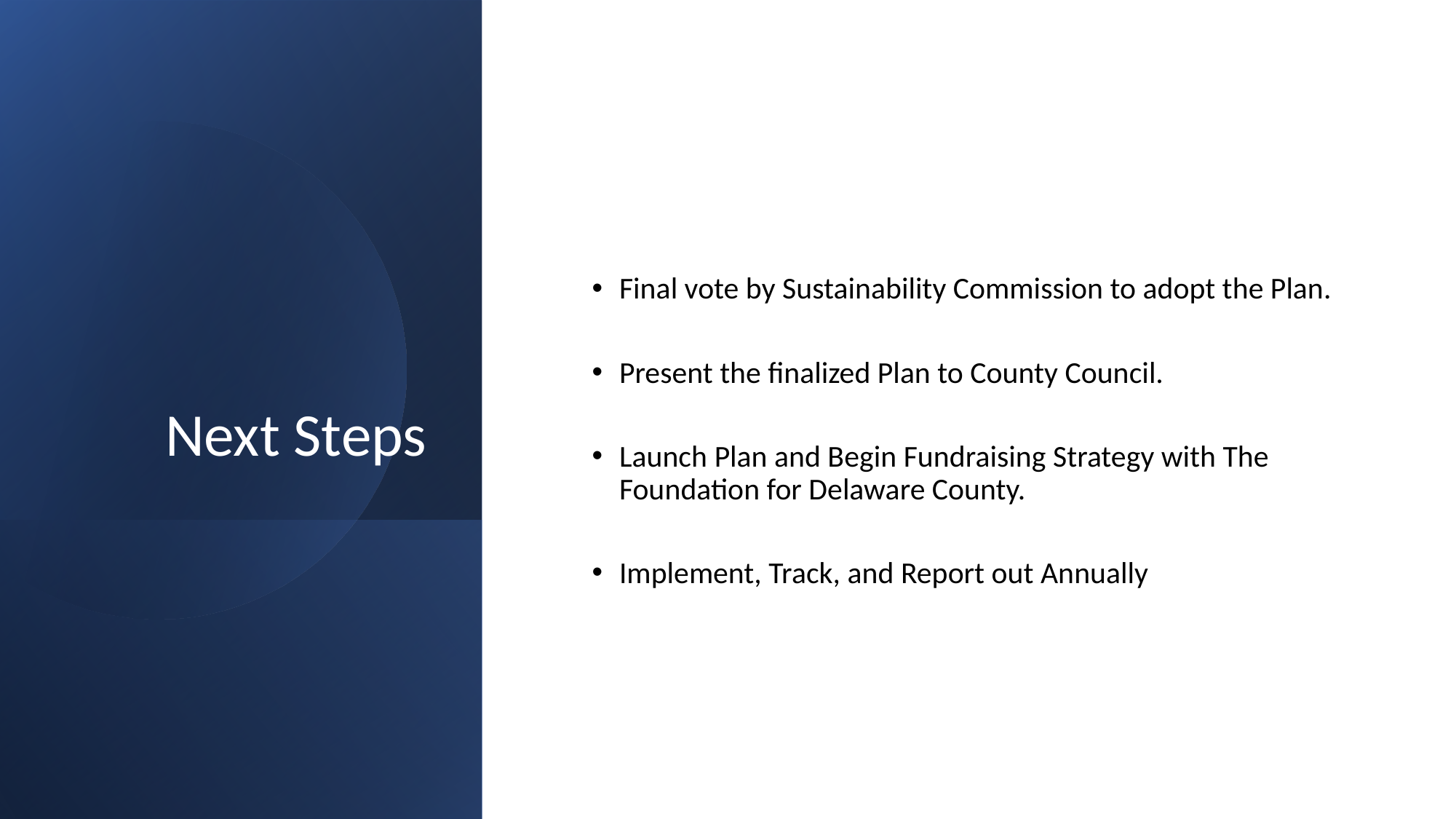

# Next Steps

Final vote by Sustainability Commission to adopt the Plan.

Present the finalized Plan to County Council.

Launch Plan and Begin Fundraising Strategy with The Foundation for Delaware County.

Implement, Track, and Report out Annually